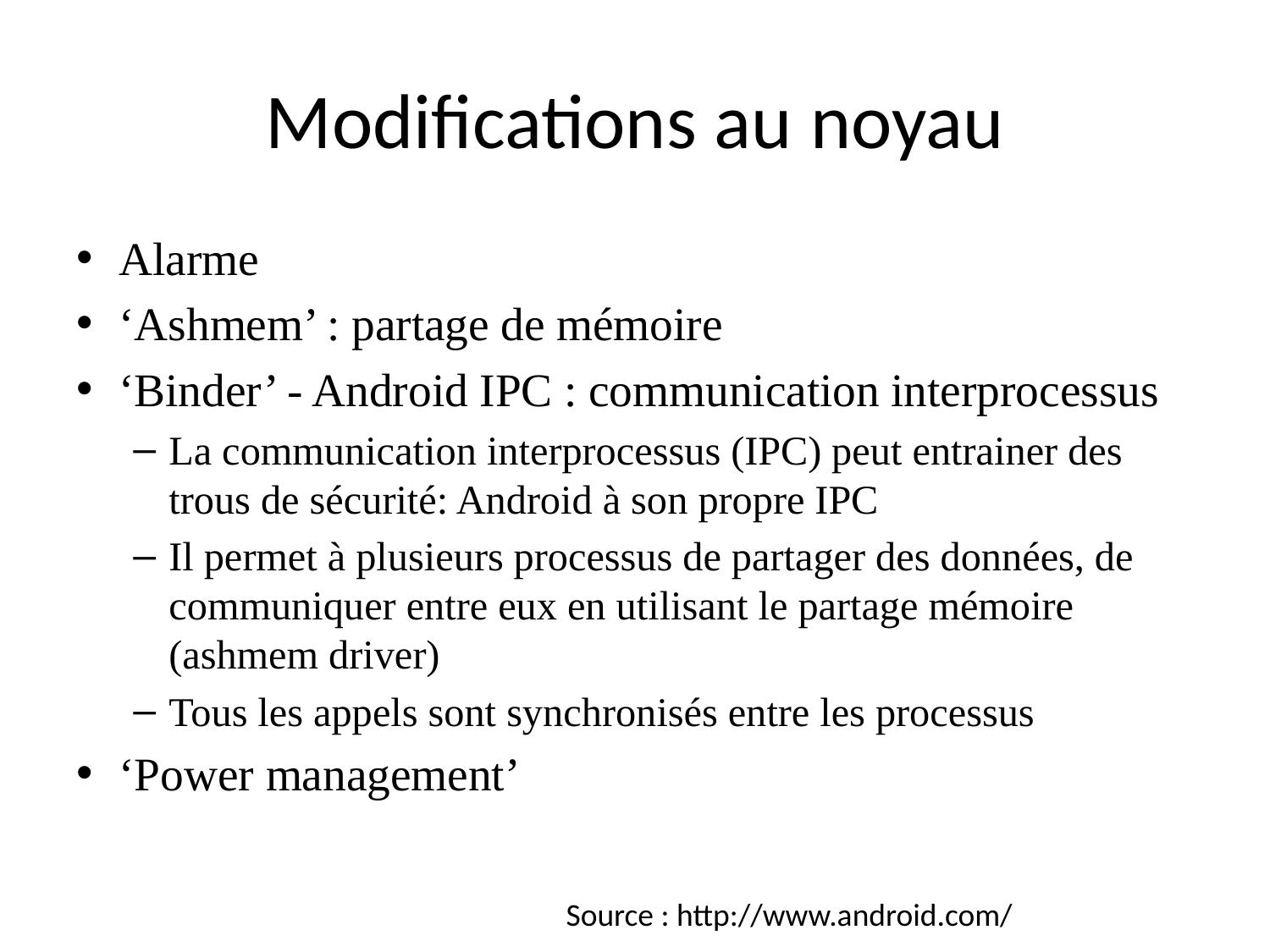

# Modifications au noyau
Alarme
‘Ashmem’ : partage de mémoire
‘Binder’ - Android IPC : communication interprocessus
La communication interprocessus (IPC) peut entrainer des trous de sécurité: Android à son propre IPC
Il permet à plusieurs processus de partager des données, de communiquer entre eux en utilisant le partage mémoire (ashmem driver)
Tous les appels sont synchronisés entre les processus
‘Power management’

Source : http://www.android.com/